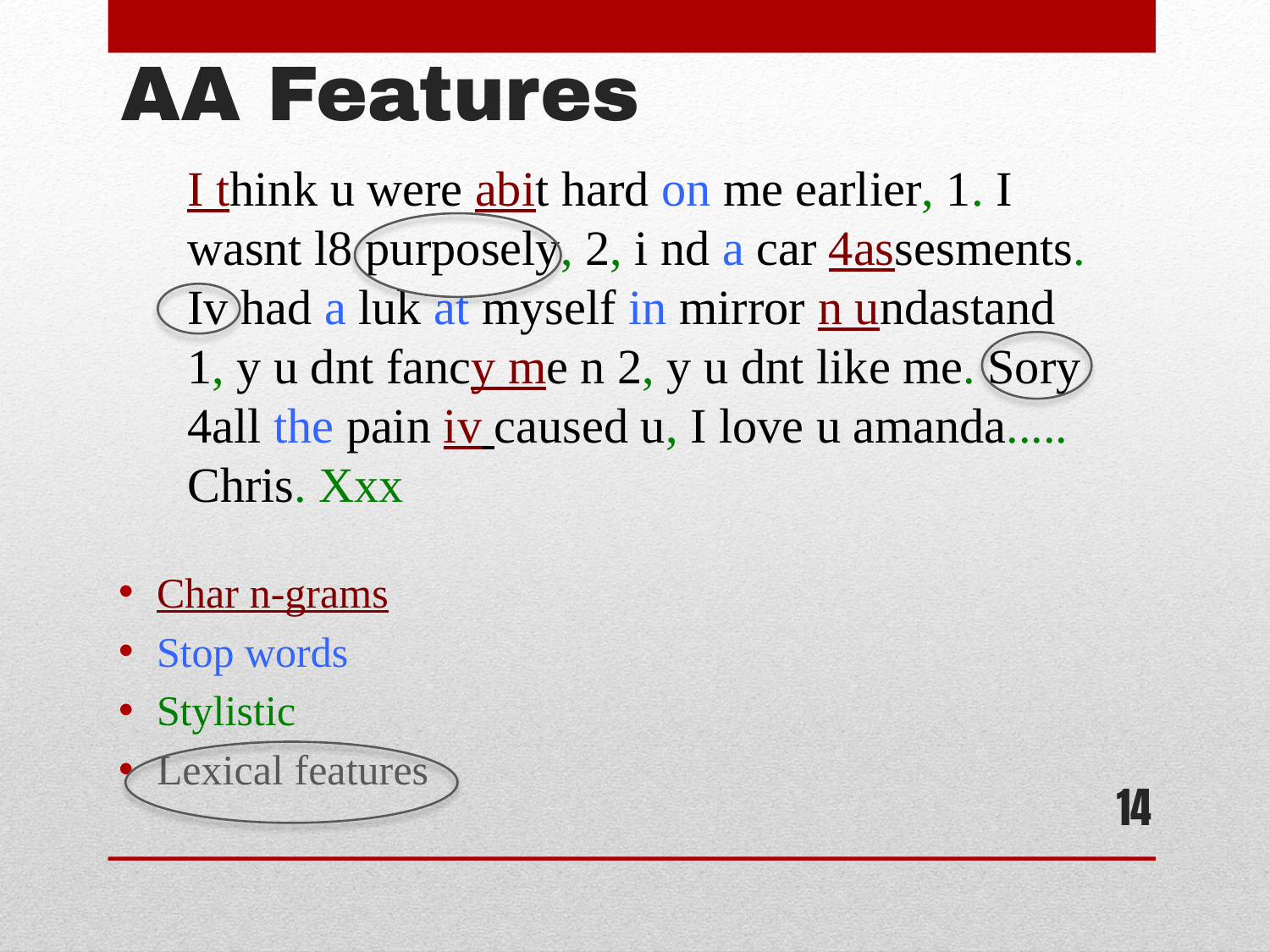

# AA Features

Char n-grams
Stop words
Stylistic
Lexical features
I think u were abit hard on me earlier, 1. I wasnt l8 purposely, 2, i nd a car 4assesments. Iv had a luk at myself in mirror n undastand 1, y u dnt fancy me n 2, y u dnt like me. Sory 4all the pain iv caused u, I love u amanda..... Chris. Xxx

14